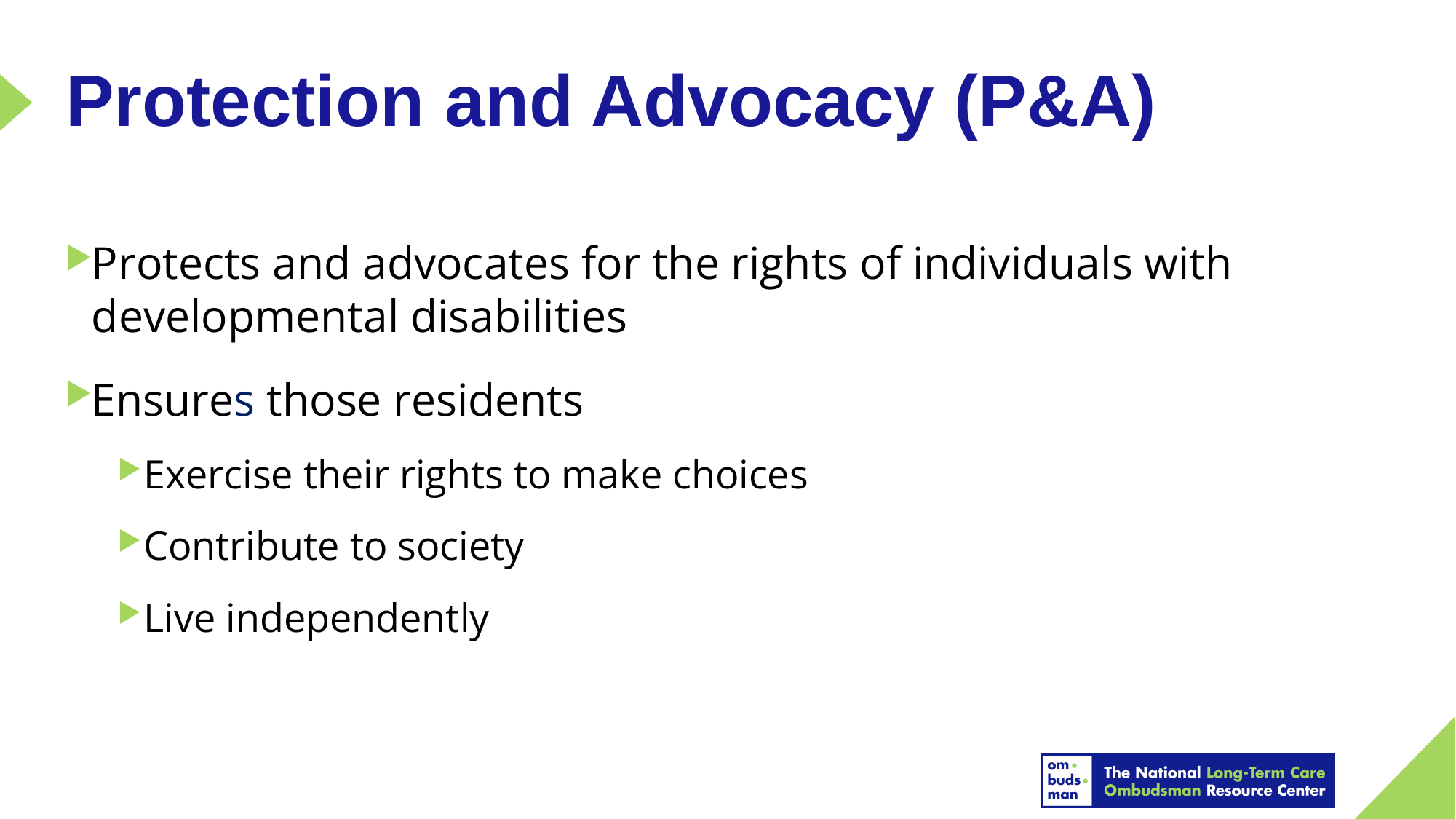

# Protection and Advocacy (P&A)

Protects and advocates for the rights of individuals with developmental disabilities
Ensures those residents
Exercise their rights to make choices
Contribute to society
Live independently